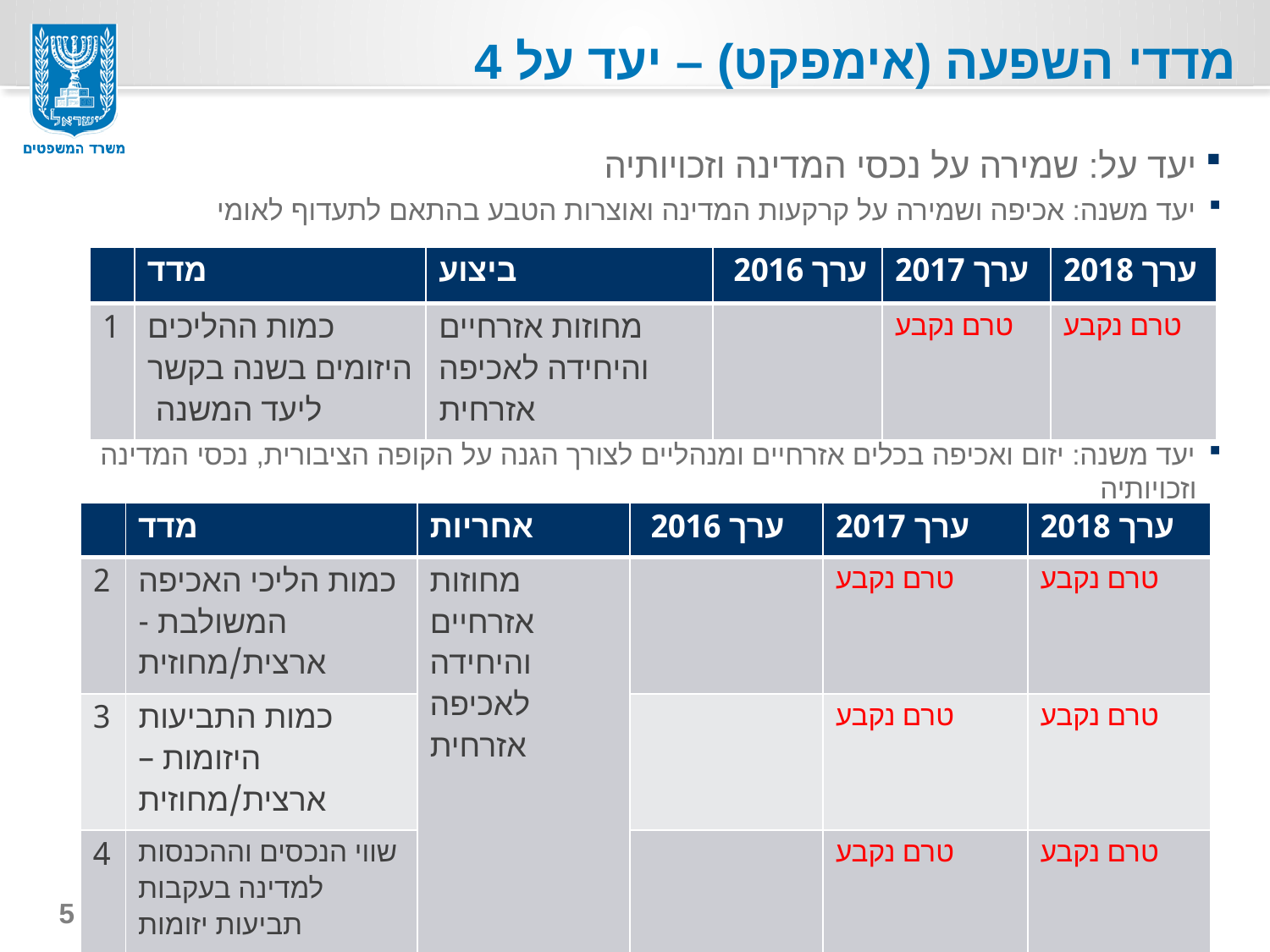

# מדדי השפעה (אימפקט) – יעד על 4
יעד על: שמירה על נכסי המדינה וזכויותיה
יעד משנה: אכיפה ושמירה על קרקעות המדינה ואוצרות הטבע בהתאם לתעדוף לאומי

יעד משנה: יזום ואכיפה בכלים אזרחיים ומנהליים לצורך הגנה על הקופה הציבורית, נכסי המדינה וזכויותיה
|  | מדד | ביצוע | ערך 2016 | ערך 2017 | ערך 2018 |
| --- | --- | --- | --- | --- | --- |
| 1 | כמות ההליכים היזומים בשנה בקשר ליעד המשנה | מחוזות אזרחיים והיחידה לאכיפה אזרחית |  | טרם נקבע | טרם נקבע |
|  | מדד | אחריות | ערך 2016 | ערך 2017 | ערך 2018 |
| --- | --- | --- | --- | --- | --- |
| 2 | כמות הליכי האכיפה המשולבת -ארצית/מחוזית | מחוזות אזרחיים והיחידה לאכיפה אזרחית |  | טרם נקבע | טרם נקבע |
| 3 | כמות התביעות היזומות – ארצית/מחוזית |  |  | טרם נקבע | טרם נקבע |
| 4 | שווי הנכסים וההכנסות למדינה בעקבות תביעות יזומות |  |  | טרם נקבע | טרם נקבע |